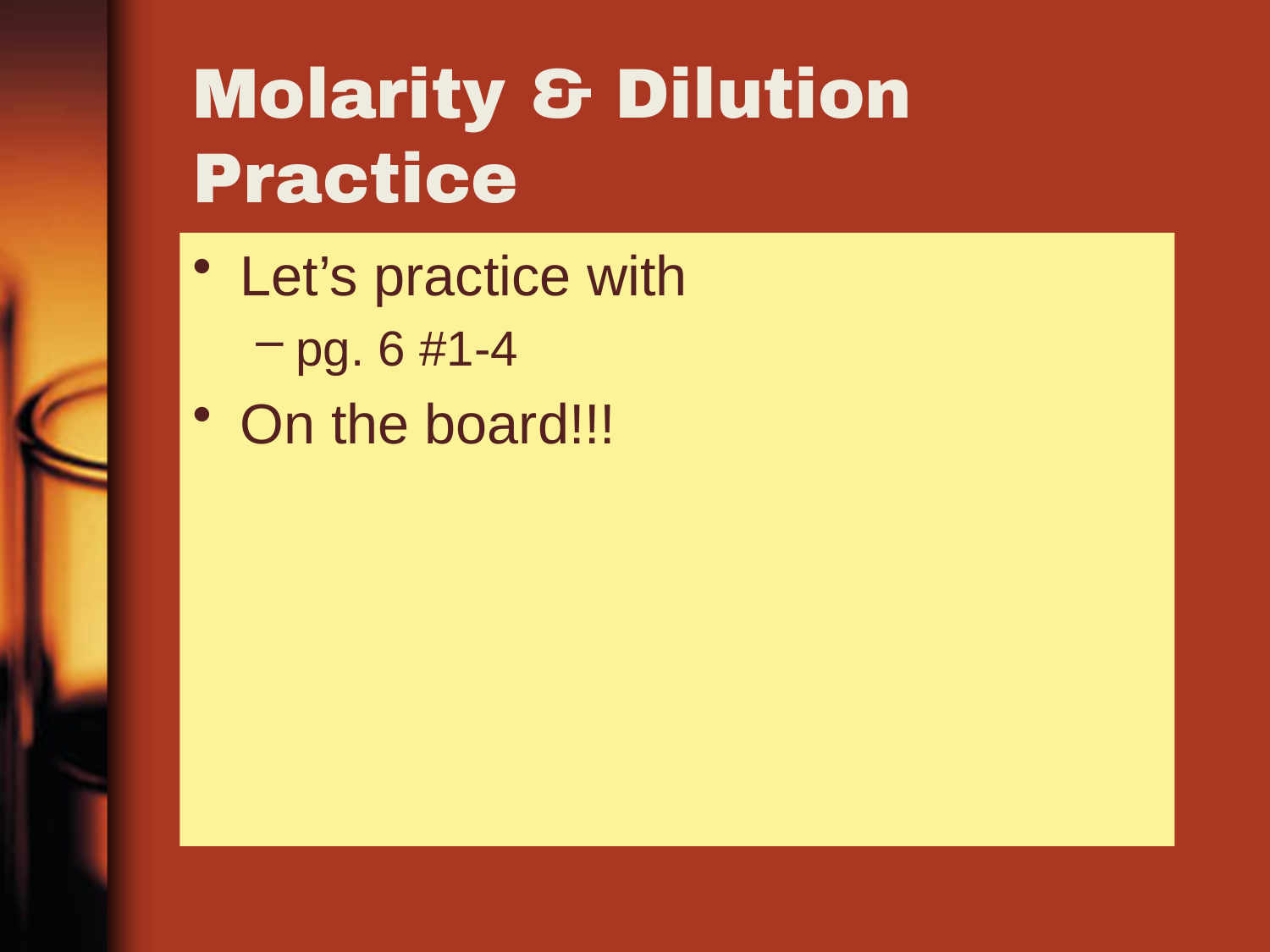

# Molarity & Dilution Practice
Let’s practice with
pg. 6 #1-4
On the board!!!